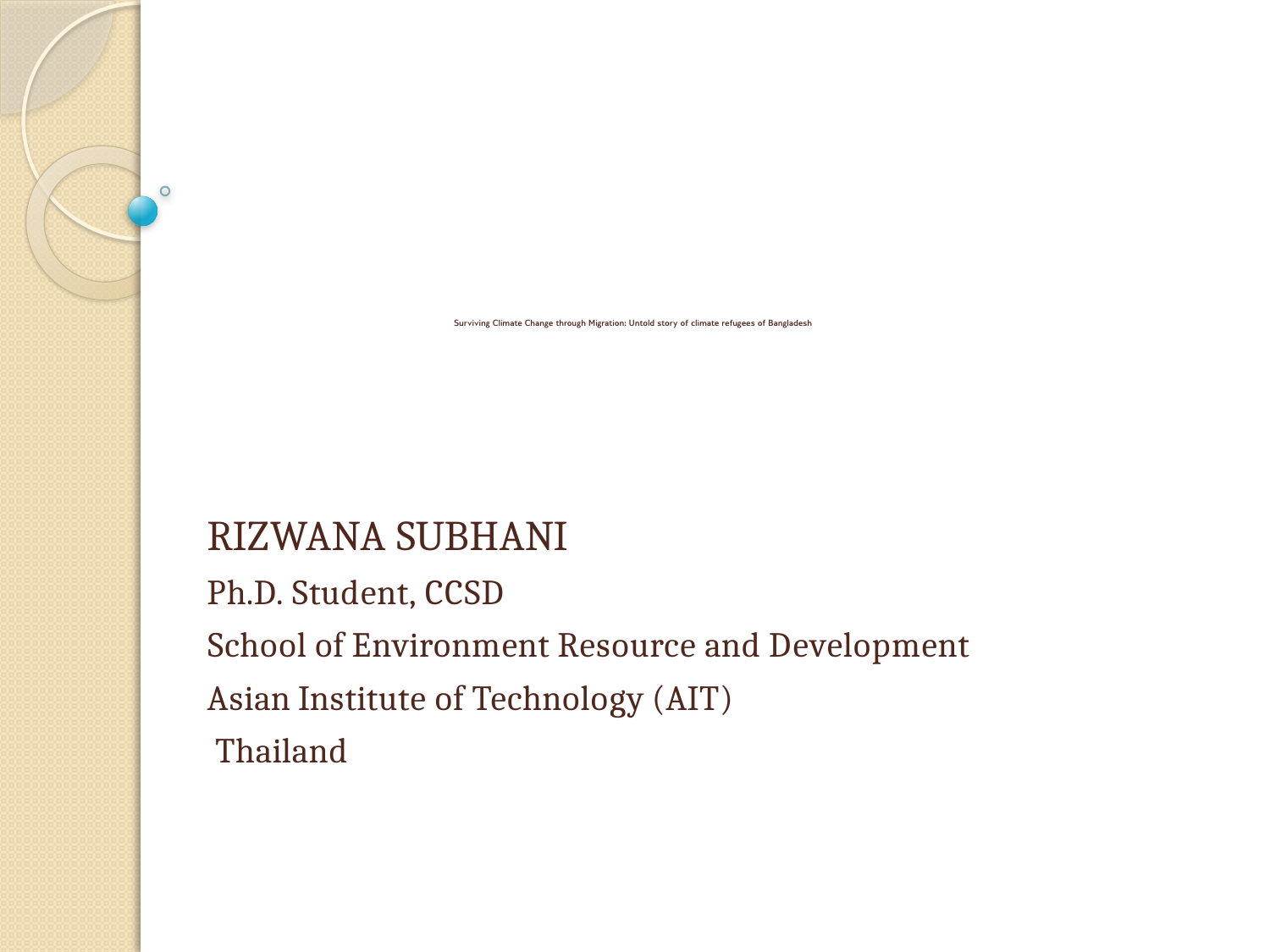

# Surviving Climate Change through Migration: Untold story of climate refugees of Bangladesh
RIZWANA SUBHANI
Ph.D. Student, CCSD
School of Environment Resource and Development
Asian Institute of Technology (AIT)
 Thailand